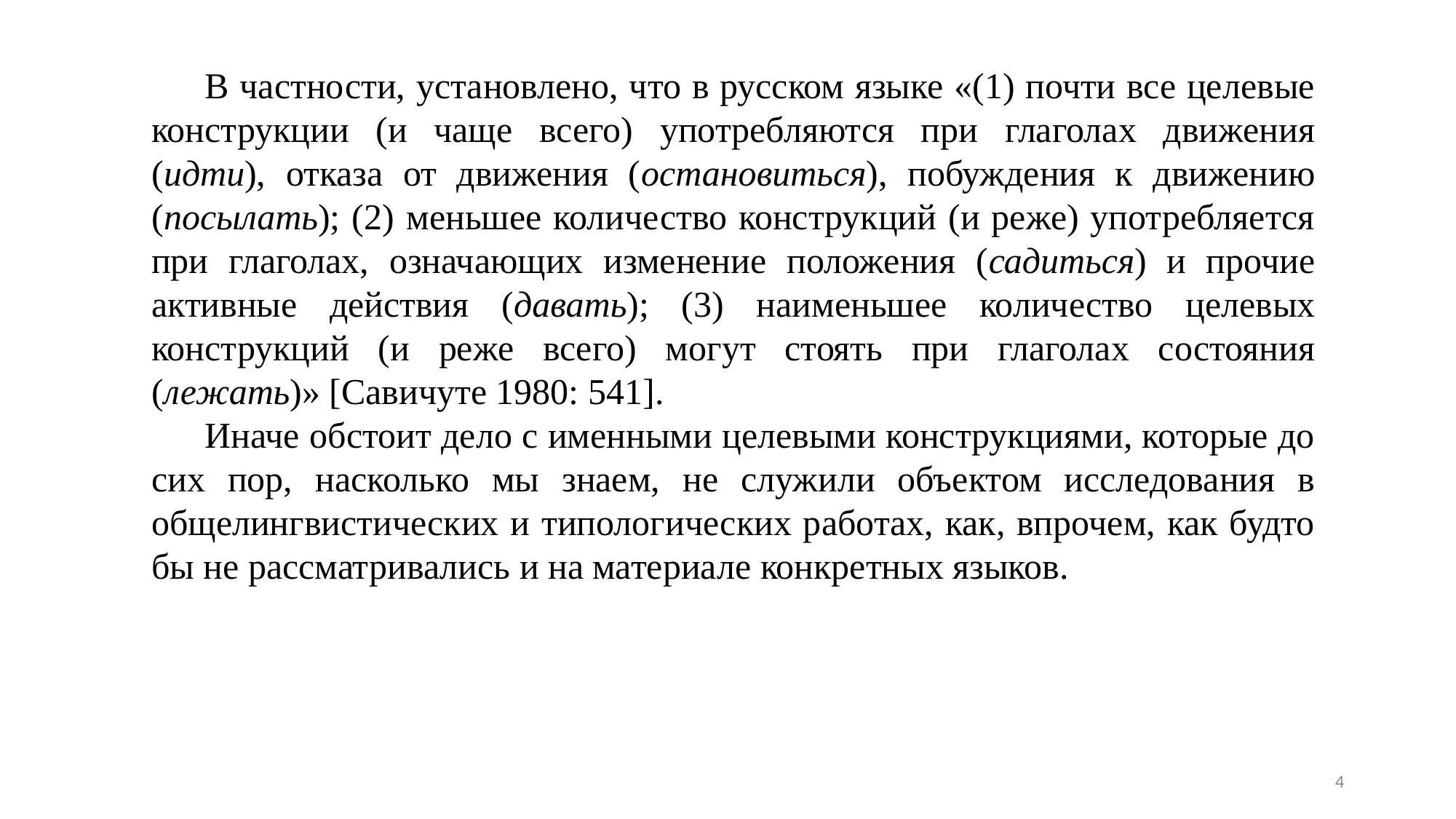

В частности, установлено, что в русском языке «(1) почти все целевые конструкции (и чаще всего) употребляются при глаголах движения (идти), отказа от движения (остановиться), побуждения к движению (посылать); (2) меньшее количество конструкций (и реже) употребляется при глаголах, означающих изменение положения (садиться) и прочие активные действия (давать); (3) наименьшее количество целевых конструкций (и реже всего) могут стоять при глаголах состояния (лежать)» [Савичуте 1980: 541].
Иначе обстоит дело с именными целевыми конструкциями, которые до сих пор, насколько мы знаем, не служили объектом исследования в общелингвистических и типологических работах, как, впрочем, как будто бы не рассматривались и на материале конкретных языков.
4